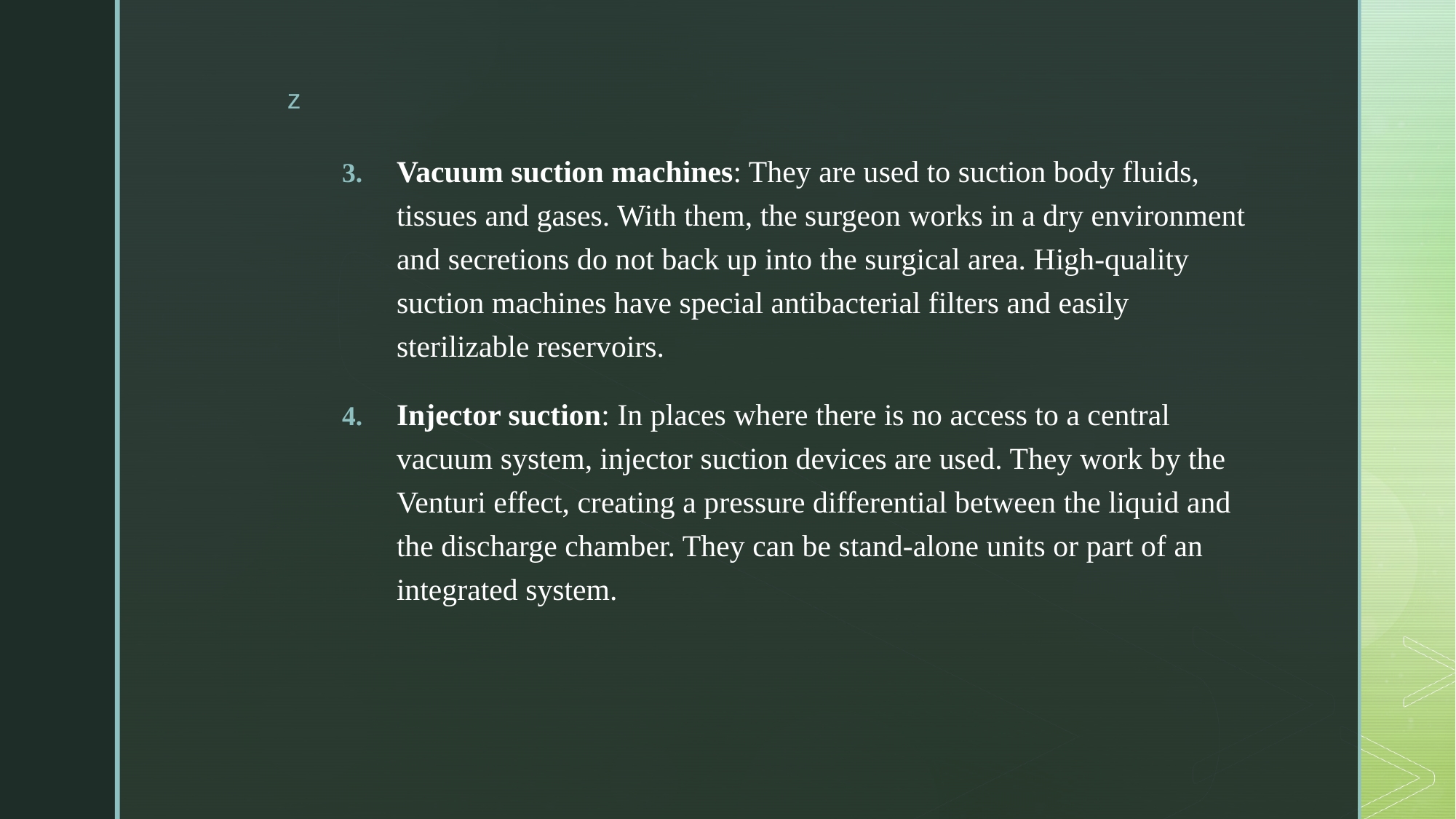

#
Vacuum suction machines: They are used to suction body fluids, tissues and gases. With them, the surgeon works in a dry environment and secretions do not back up into the surgical area. High-quality suction machines have special antibacterial filters and easily sterilizable reservoirs.
Injector suction: In places where there is no access to a central vacuum system, injector suction devices are used. They work by the Venturi effect, creating a pressure differential between the liquid and the discharge chamber. They can be stand-alone units or part of an integrated system.